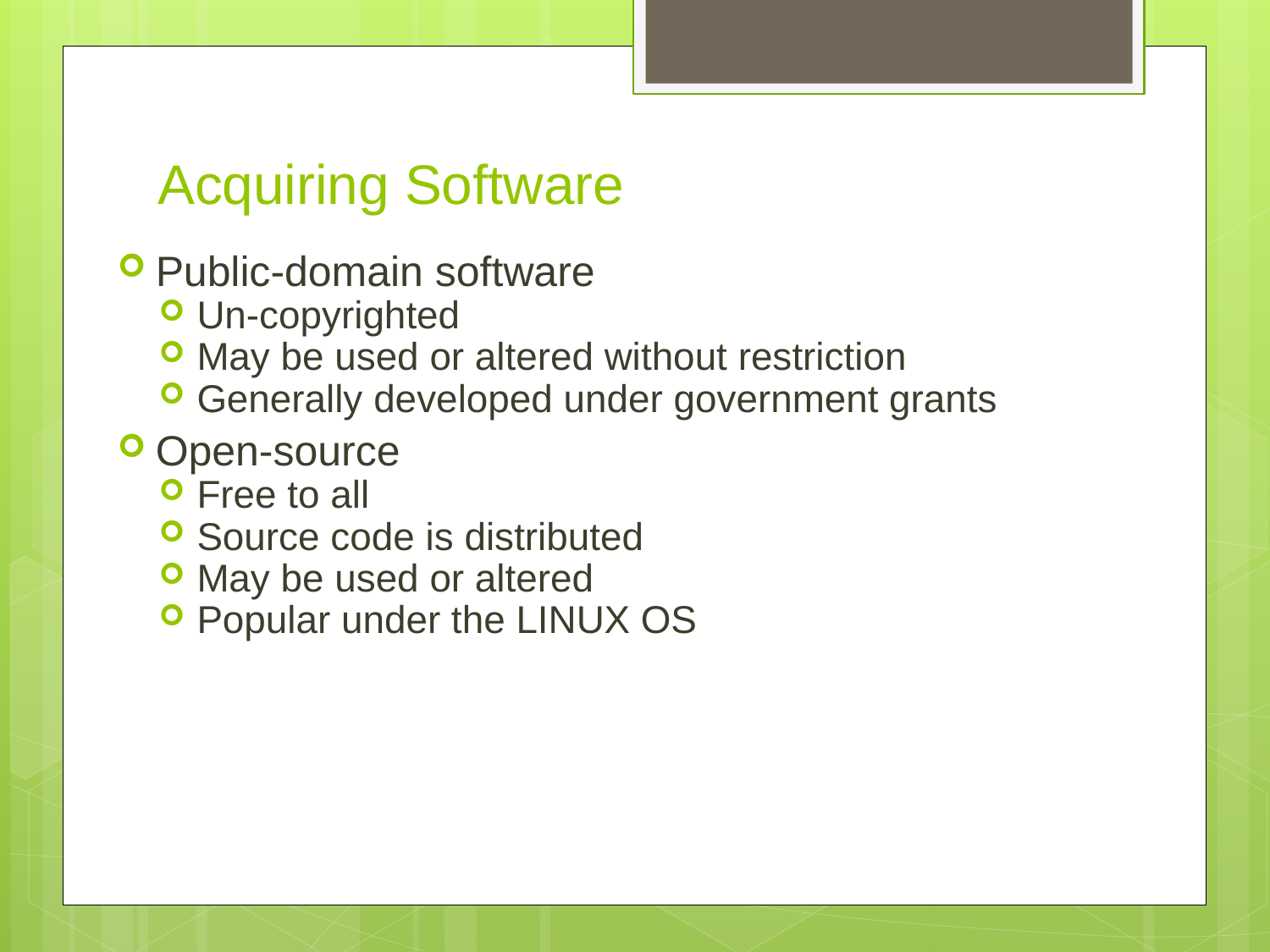

# Acquiring Software
Public-domain software
Un-copyrighted
May be used or altered without restriction
Generally developed under government grants
Open-source
Free to all
Source code is distributed
May be used or altered
Popular under the LINUX OS